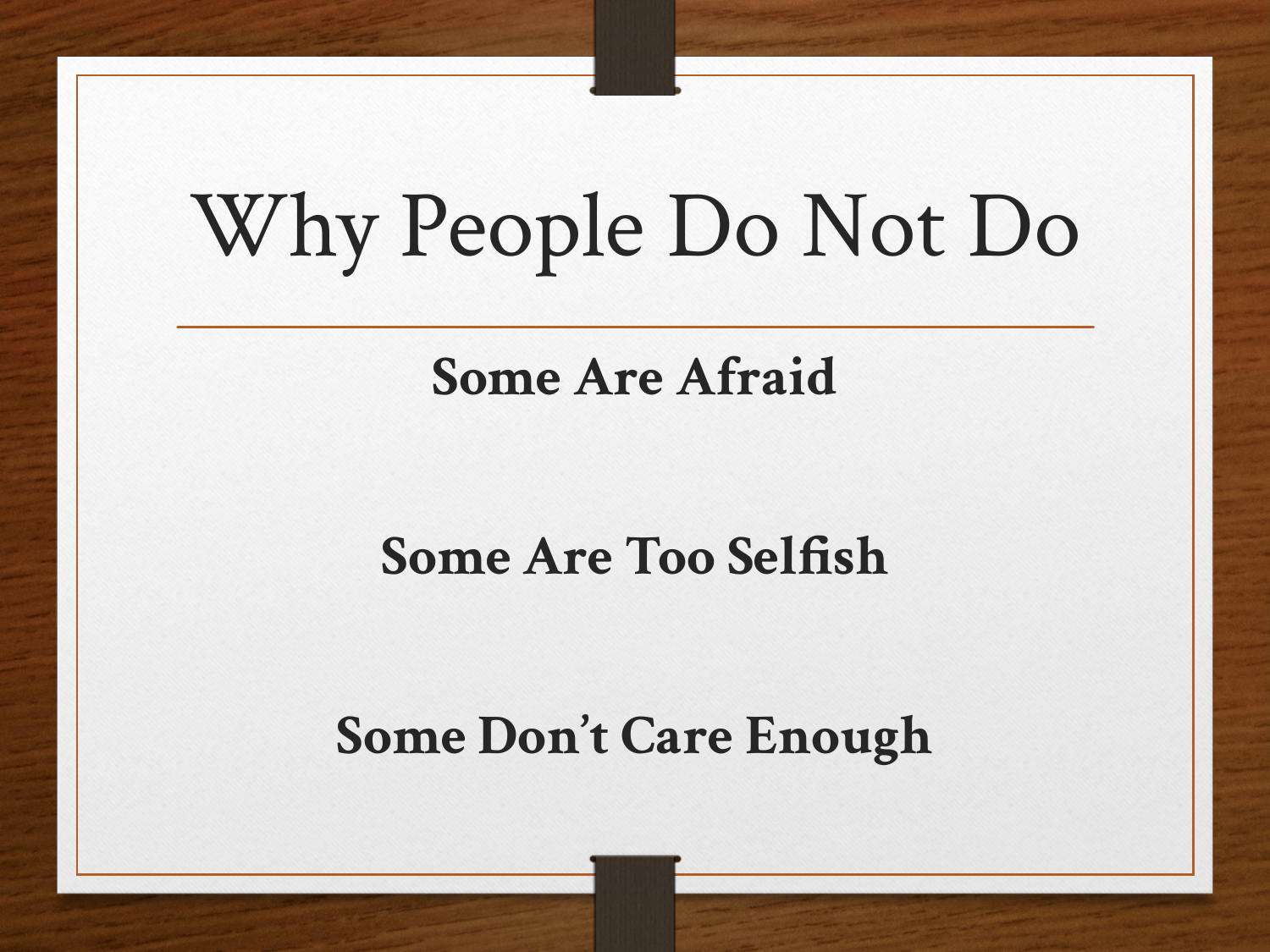

# Why People Do Not Do
Some Are Afraid

Some Are Too Selfish

Some Don’t Care Enough